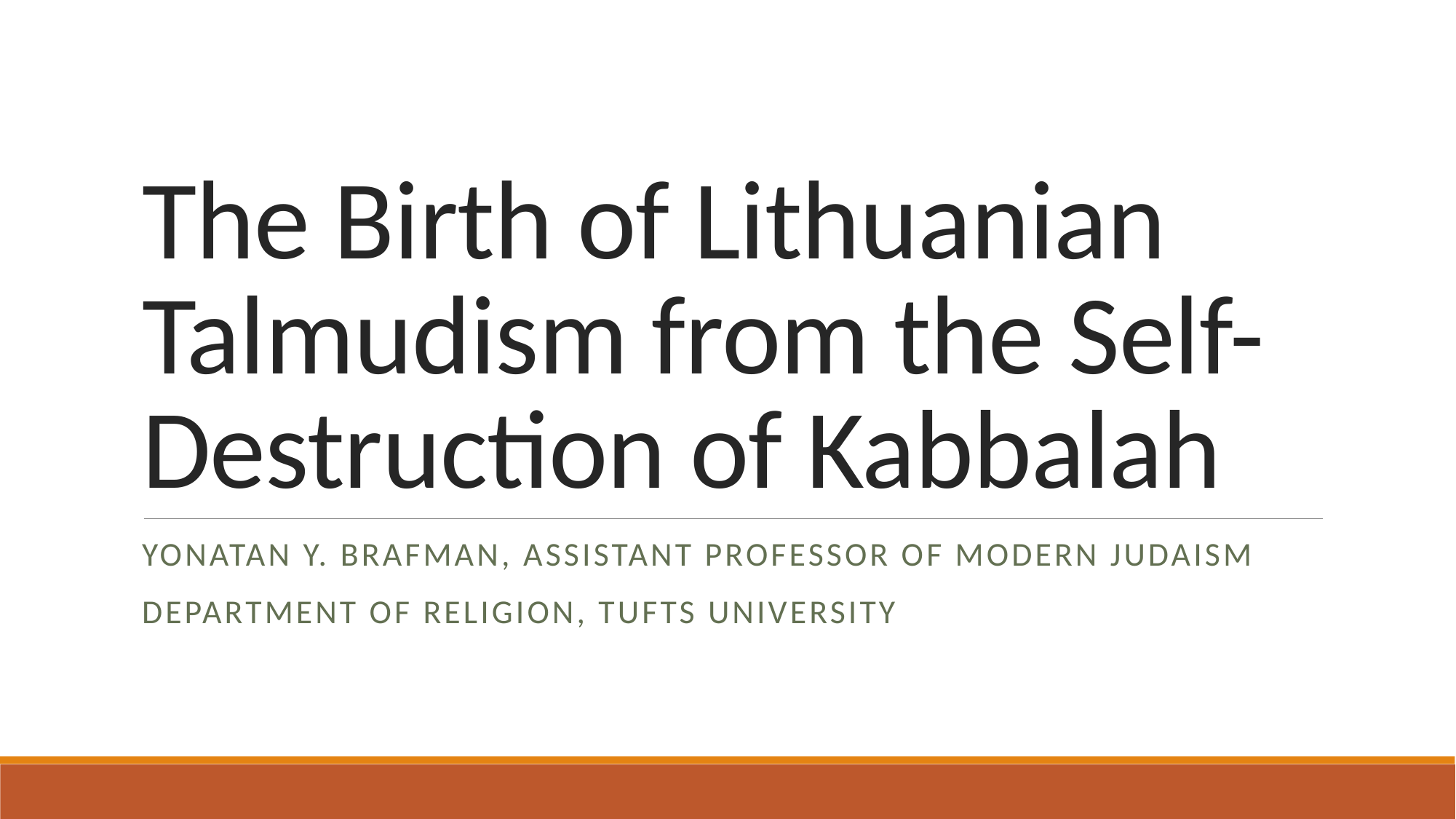

# The Birth of Lithuanian Talmudism from the Self-Destruction of Kabbalah
Yonatan Y. Brafman, Assistant Professor of Modern Judaism
Department of Religion, Tufts University